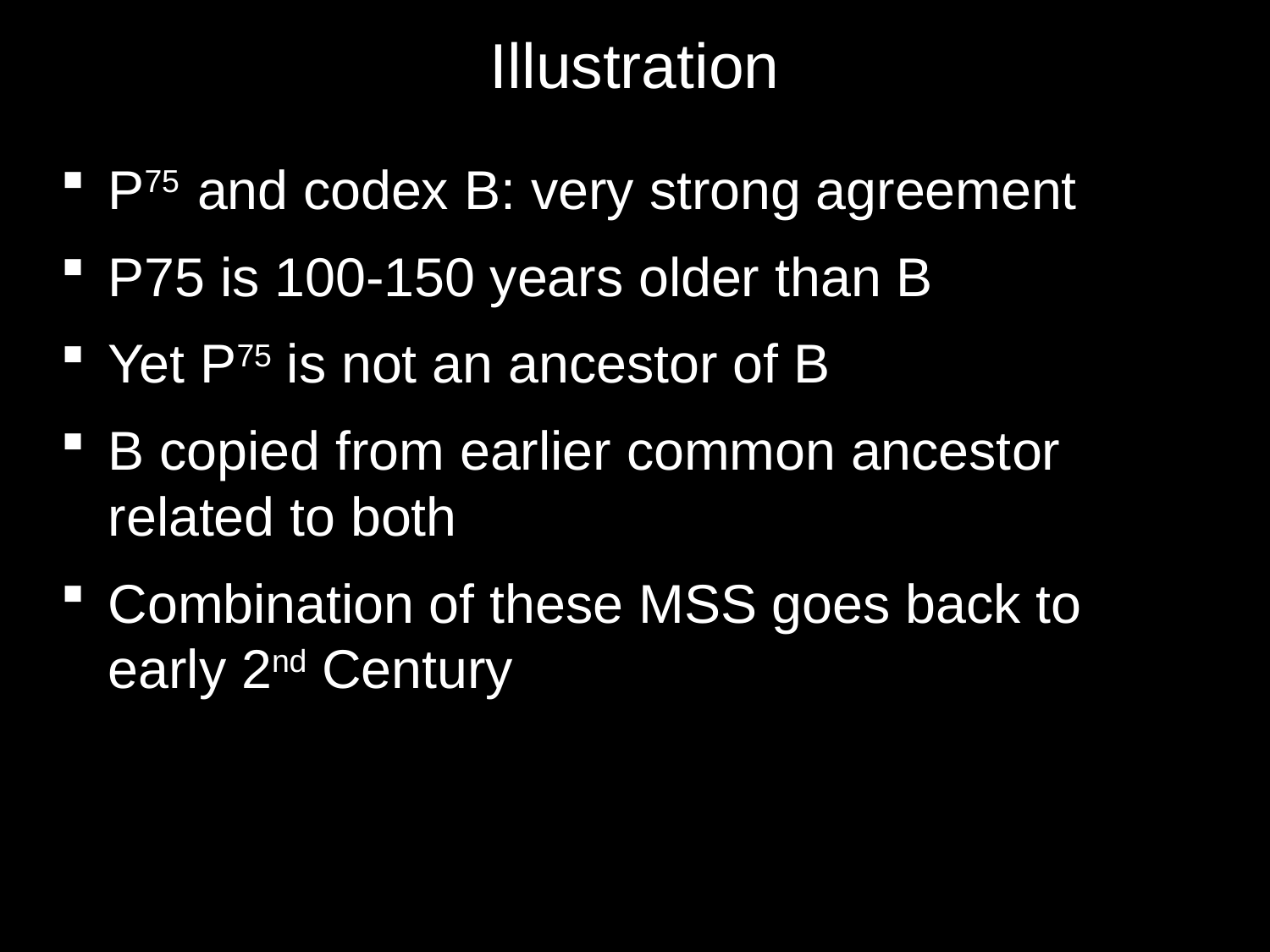

# Illustration
P75  and codex B: very strong agreement
P75 is 100-150 years older than B
Yet P75 is not an ancestor of B
B copied from earlier common ancestor related to both
Combination of these MSS goes back to early 2nd Century